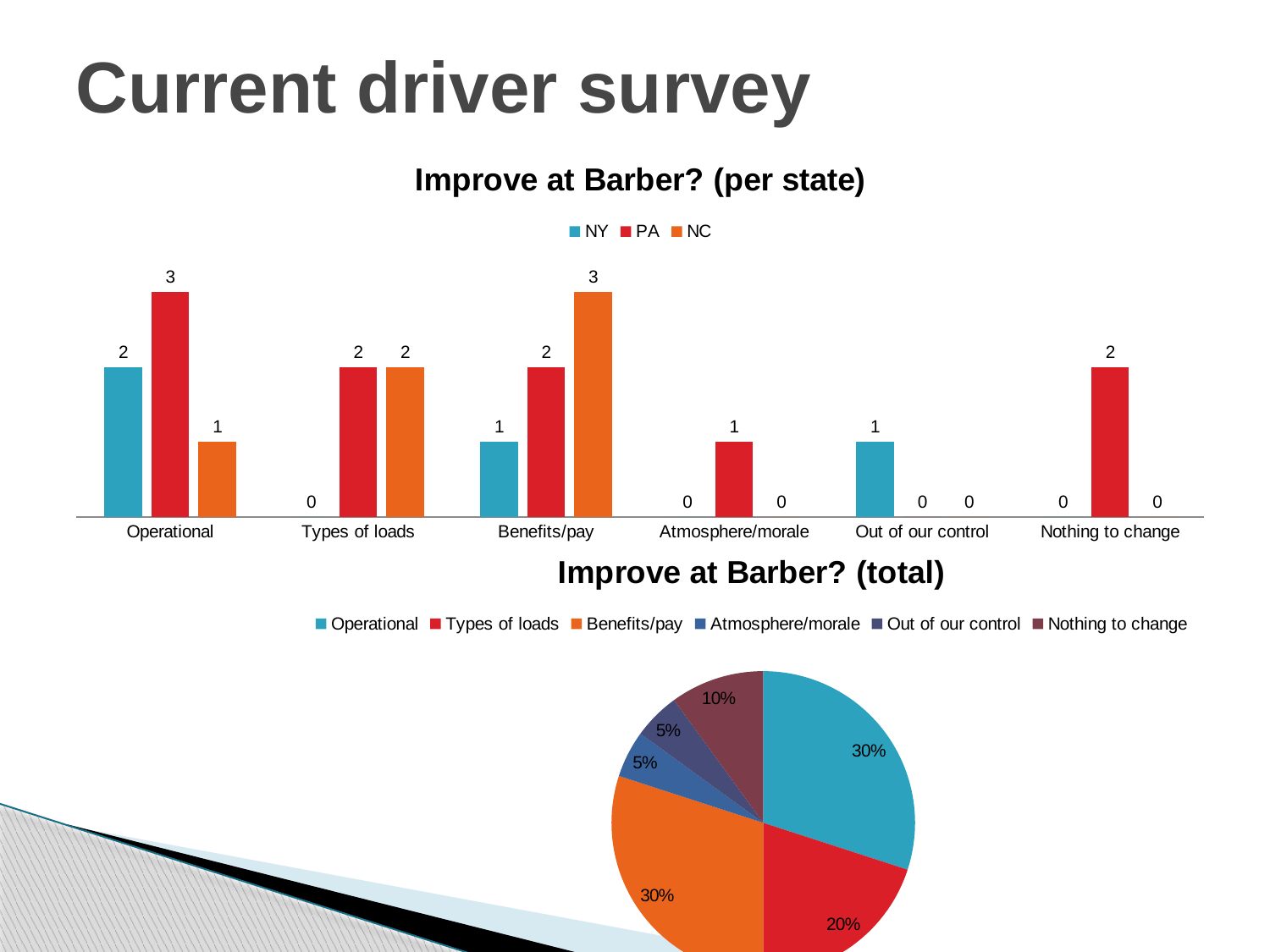

# Current driver survey

### Chart: Improve at Barber? (per state)

| Category | NY | PA | NC |
|---|---|---|---|
| Operational | 2.0 | 3.0 | 1.0 |
| Types of loads | 0.0 | 2.0 | 2.0 |
| Benefits/pay | 1.0 | 2.0 | 3.0 |
| Atmosphere/morale | 0.0 | 1.0 | 0.0 |
| Out of our control | 1.0 | 0.0 | 0.0 |
| Nothing to change | 0.0 | 2.0 | 0.0 |

### Chart: Improve at Barber? (total)

| Category |  |
|---|---|
| Operational | 6.0 |
| Types of loads | 4.0 |
| Benefits/pay | 6.0 |
| Atmosphere/morale | 1.0 |
| Out of our control | 1.0 |
| Nothing to change | 2.0 |